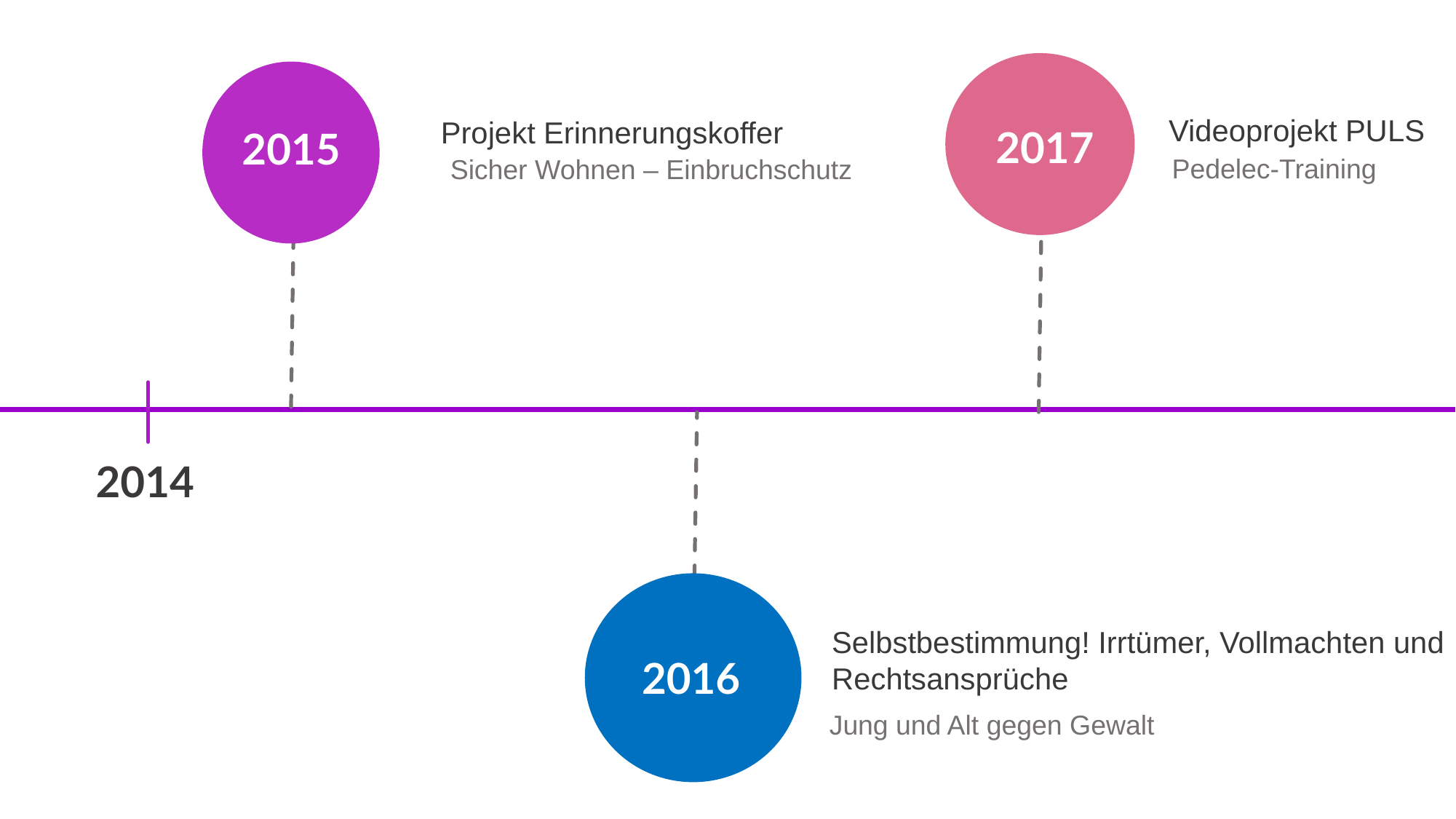

2017

2015
Videoprojekt PULS
Pedelec-Training
Projekt Erinnerungskoffer
Sicher Wohnen – Einbruchschutz
2014

2016
Selbstbestimmung! Irrtümer, Vollmachten und
Rechtsansprüche
Jung und Alt gegen Gewalt